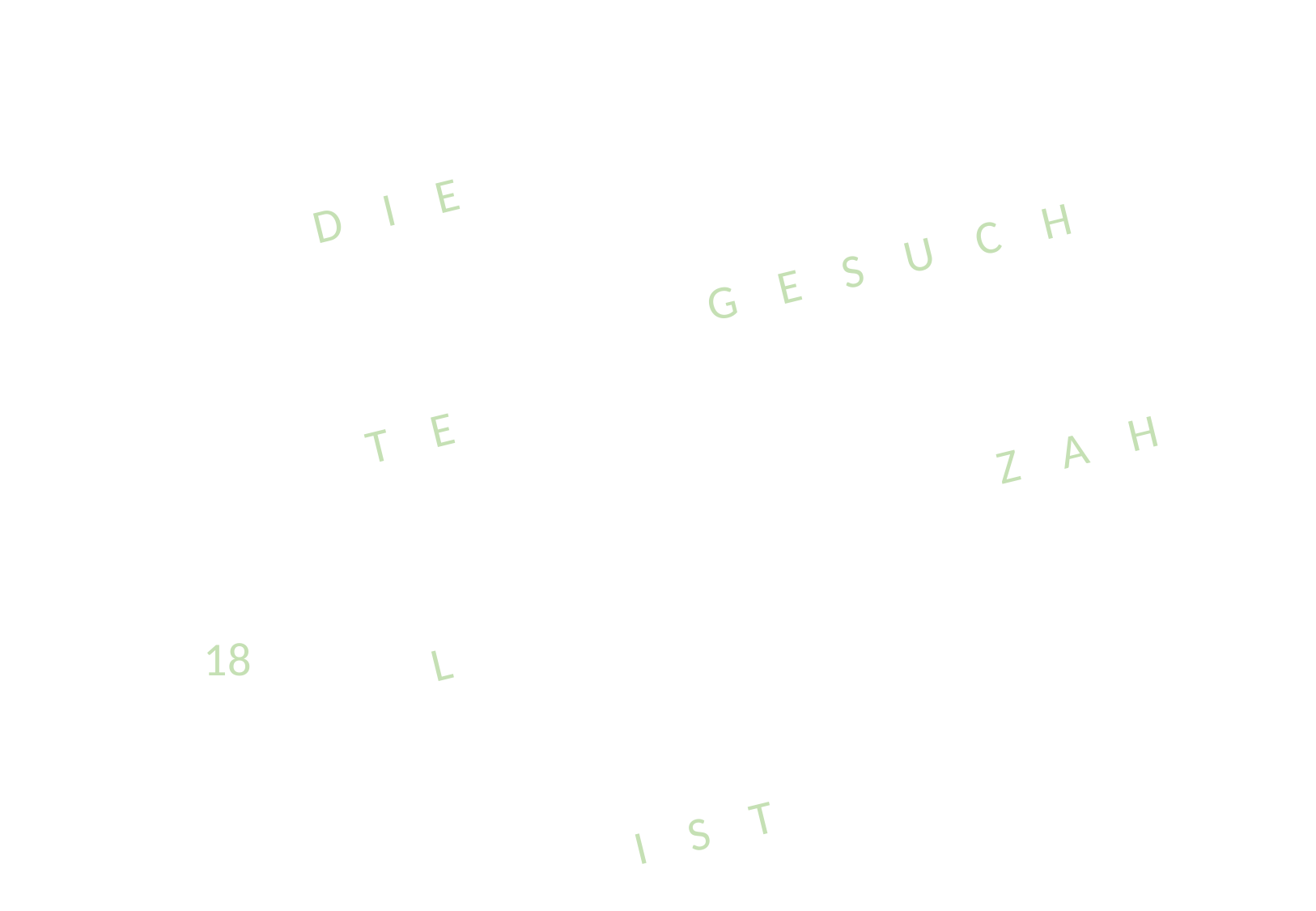

D    I    E

			G    E    S    U    C    H    T    E

					Z    A    H    L

							    I    S    T
18